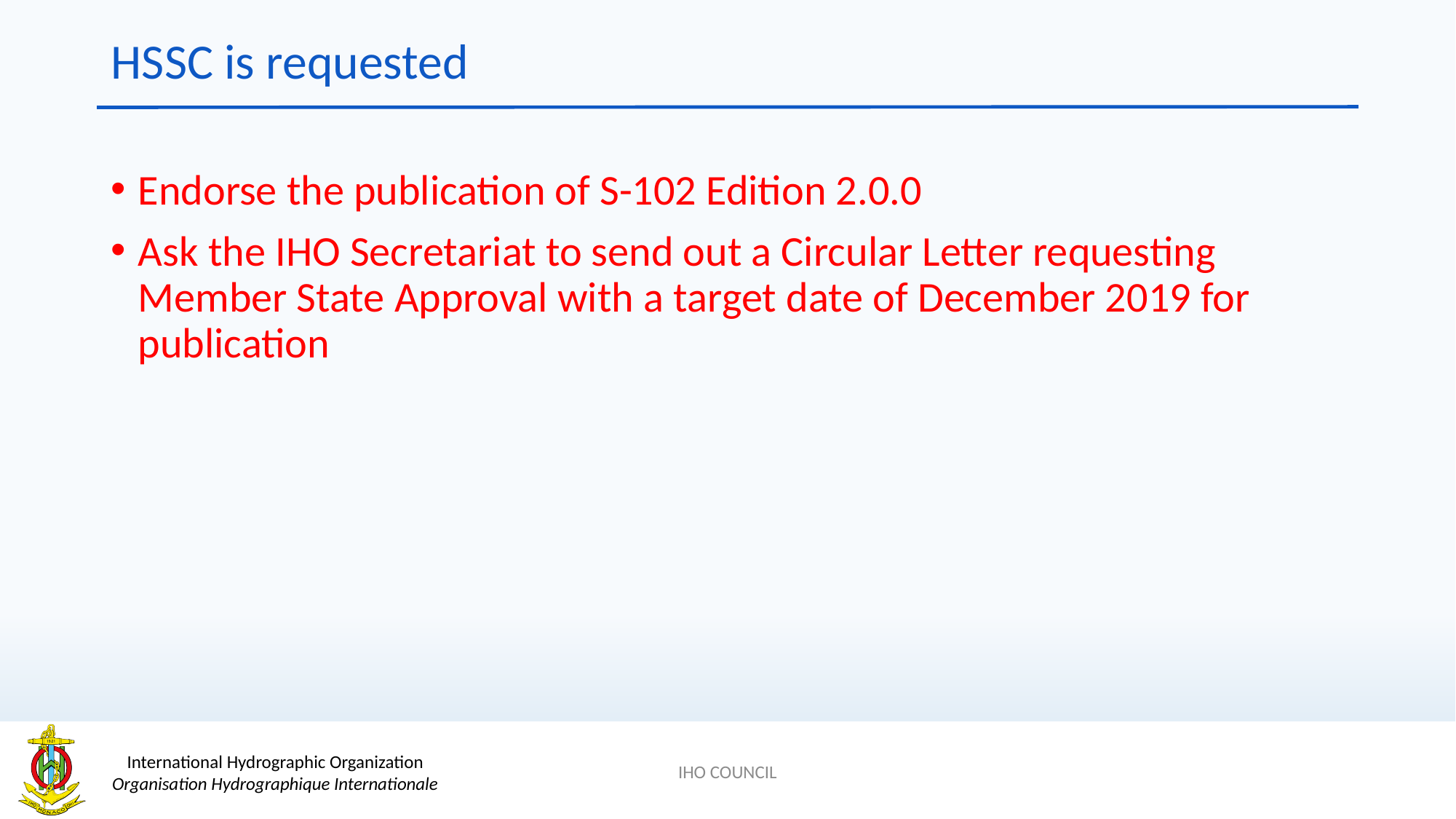

# HSSC is requested
Endorse the publication of S-102 Edition 2.0.0
Ask the IHO Secretariat to send out a Circular Letter requesting Member State Approval with a target date of December 2019 for publication

IHO COUNCIL